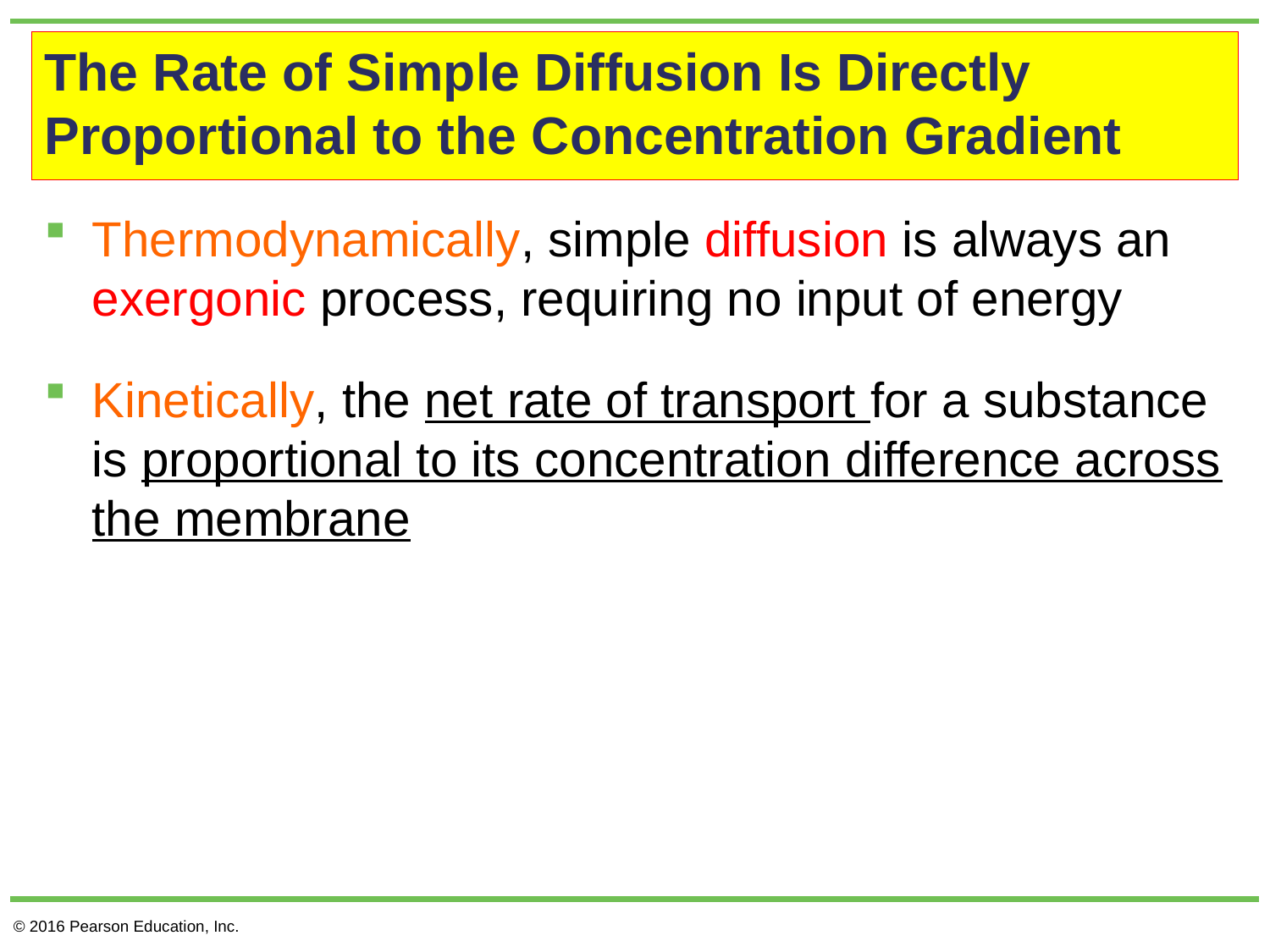

# The Rate of Simple Diffusion Is Directly Proportional to the Concentration Gradient
Thermodynamically, simple diffusion is always an exergonic process, requiring no input of energy
Kinetically, the net rate of transport for a substance is proportional to its concentration difference across the membrane

© 2016 Pearson Education, Inc.